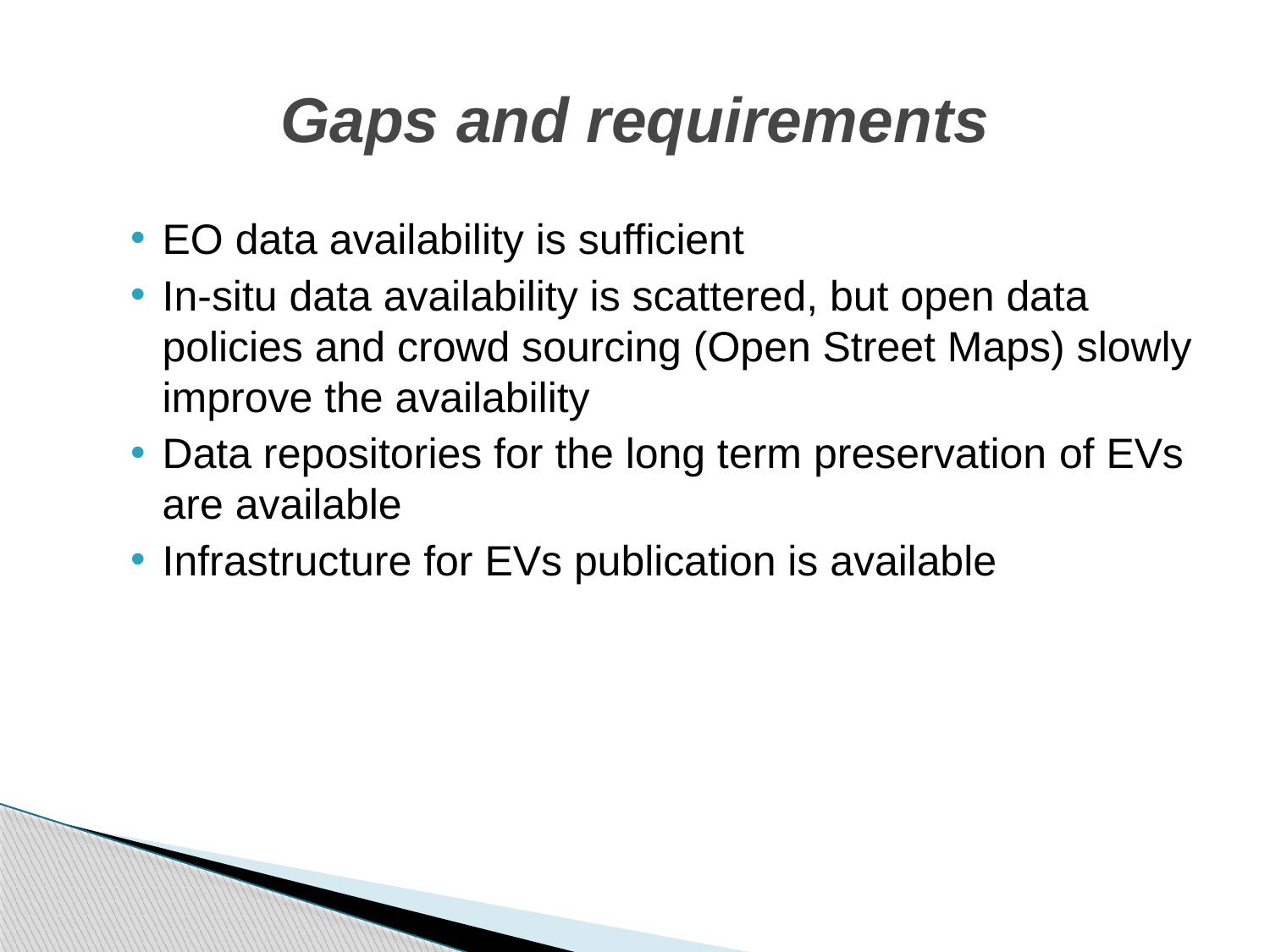

# Gaps and requirements
EO data availability is sufficient
In-situ data availability is scattered, but open data policies and crowd sourcing (Open Street Maps) slowly improve the availability
Data repositories for the long term preservation of EVs are available
Infrastructure for EVs publication is available